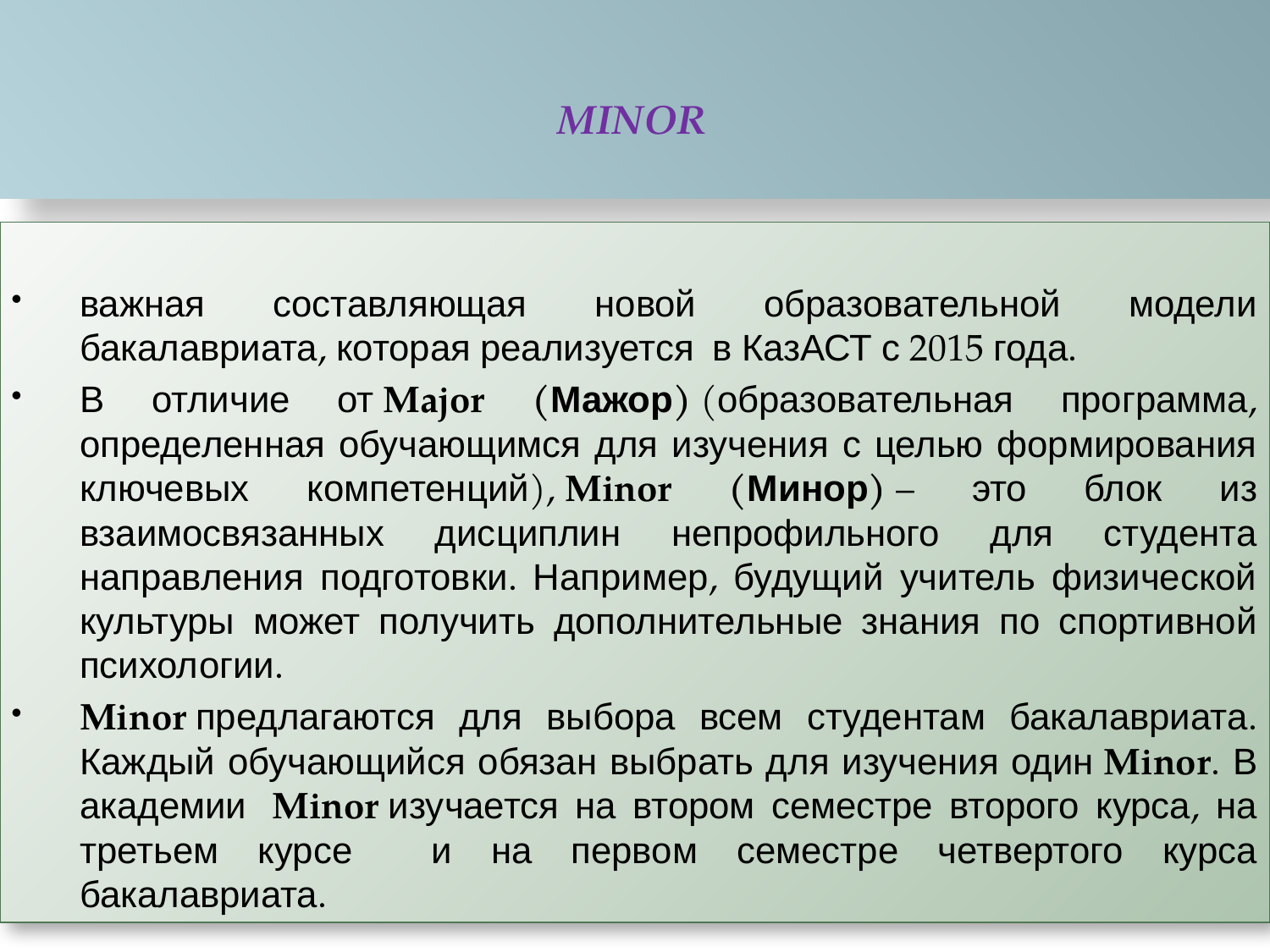

# MINOR

важная составляющая новой образовательной модели бакалавриата, которая реализуется  в КазАСТ с 2015 года.
В отличие от Major (Мажор) (образовательная программа, определенная обучающимся для изучения с целью формирования ключевых компетенций), Minor (Минор) – это блок из взаимосвязанных дисциплин непрофильного для студента направления подготовки. Например, будущий учитель физической культуры может получить дополнительные знания по спортивной психологии.
Minor предлагаются для выбора всем студентам бакалавриата. Каждый обучающийся обязан выбрать для изучения один Minor. В академии  Minor изучается на втором семестре второго курса, на третьем курсе  и на первом семестре четвертого курса бакалавриата.